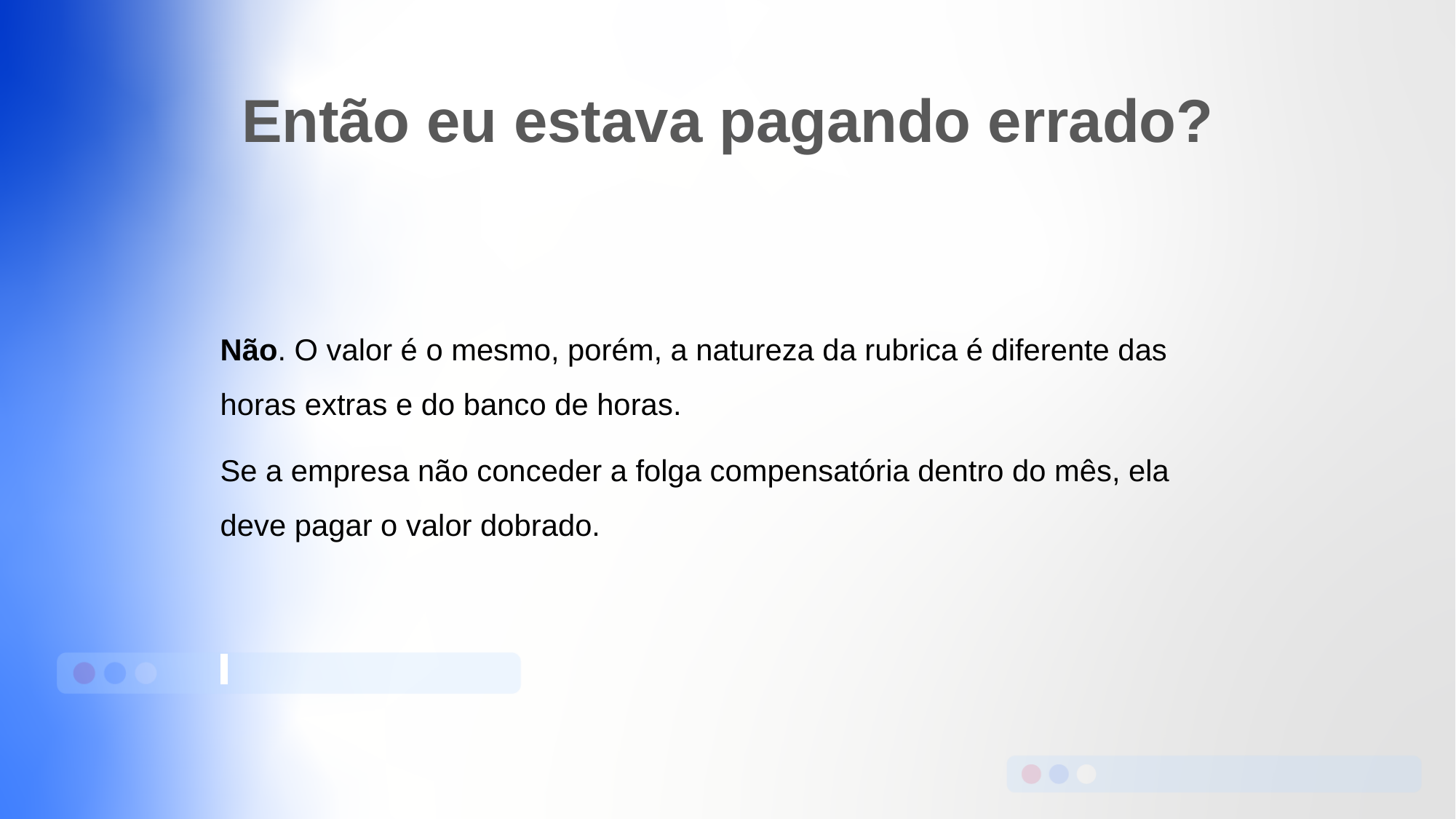

Então eu estava pagando errado?

Não. O valor é o mesmo, porém, a natureza da rubrica é diferente das horas extras e do banco de horas.
Se a empresa não conceder a folga compensatória dentro do mês, ela deve pagar o valor dobrado.